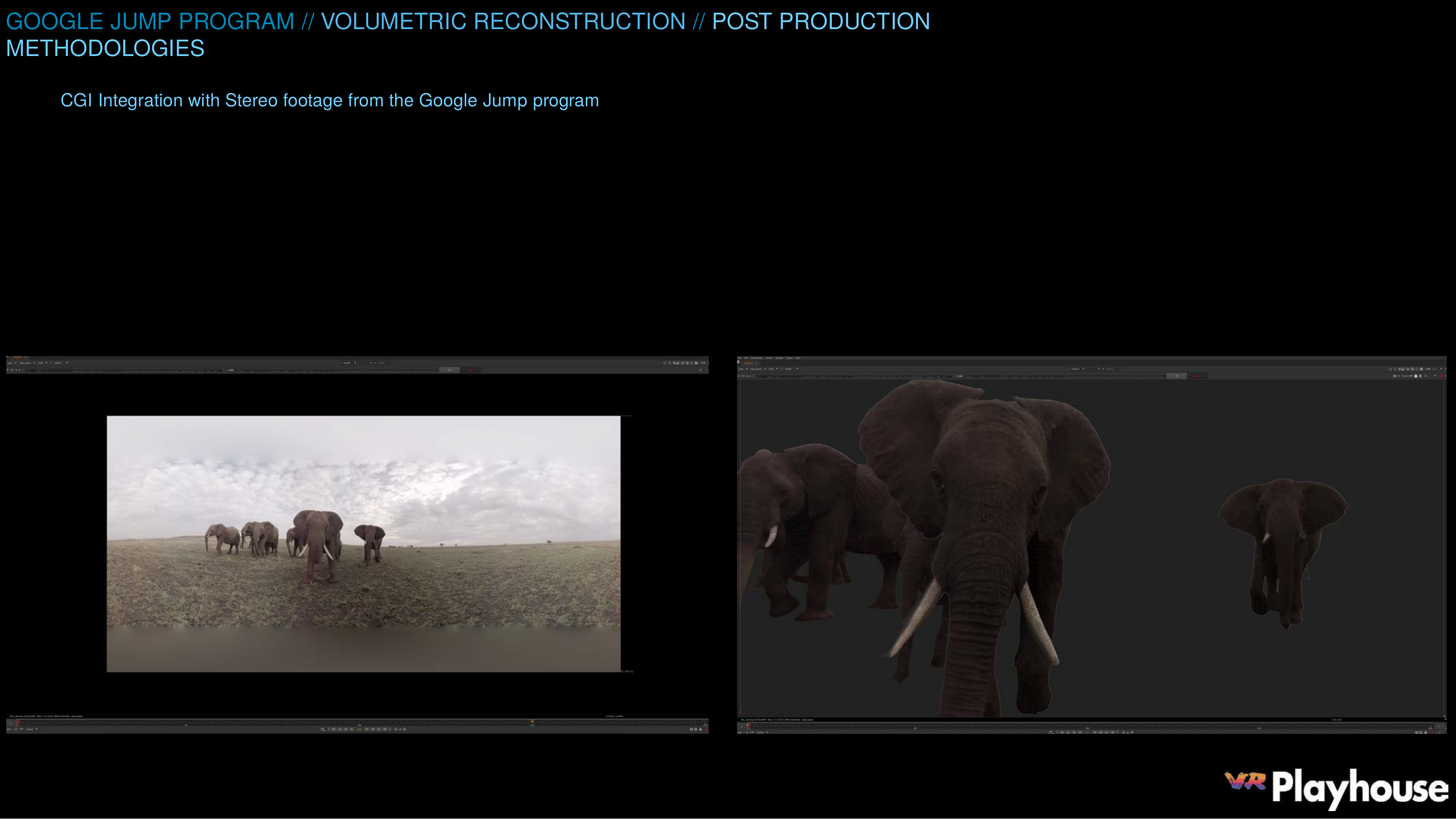

GOOGLE JUMP PROGRAM // VOLUMETRIC RECONSTRUCTION // POST PRODUCTION METHODOLOGIES

CGI Integration with Stereo footage from the Google Jump program